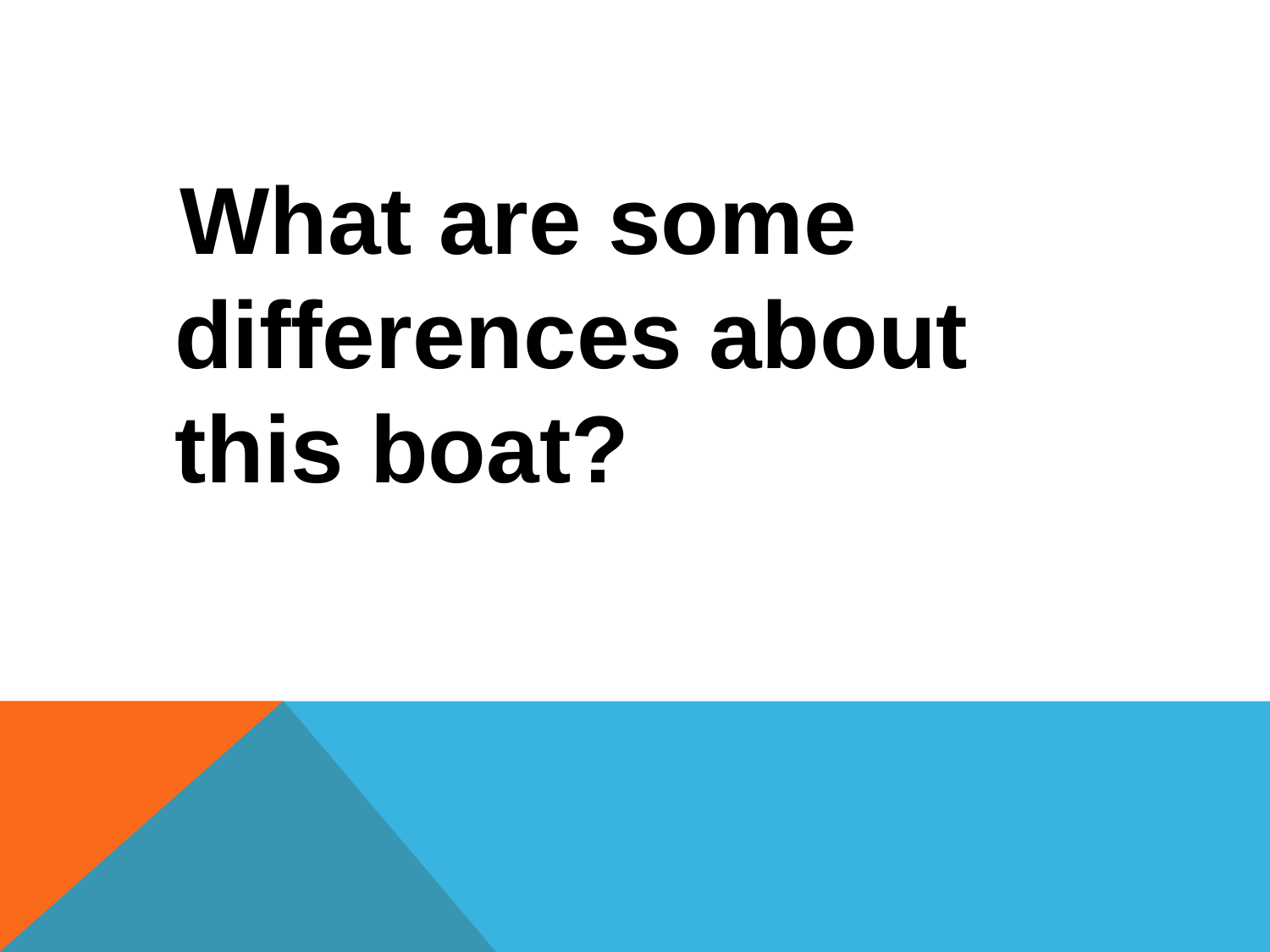

#
  What are some differences about this boat?